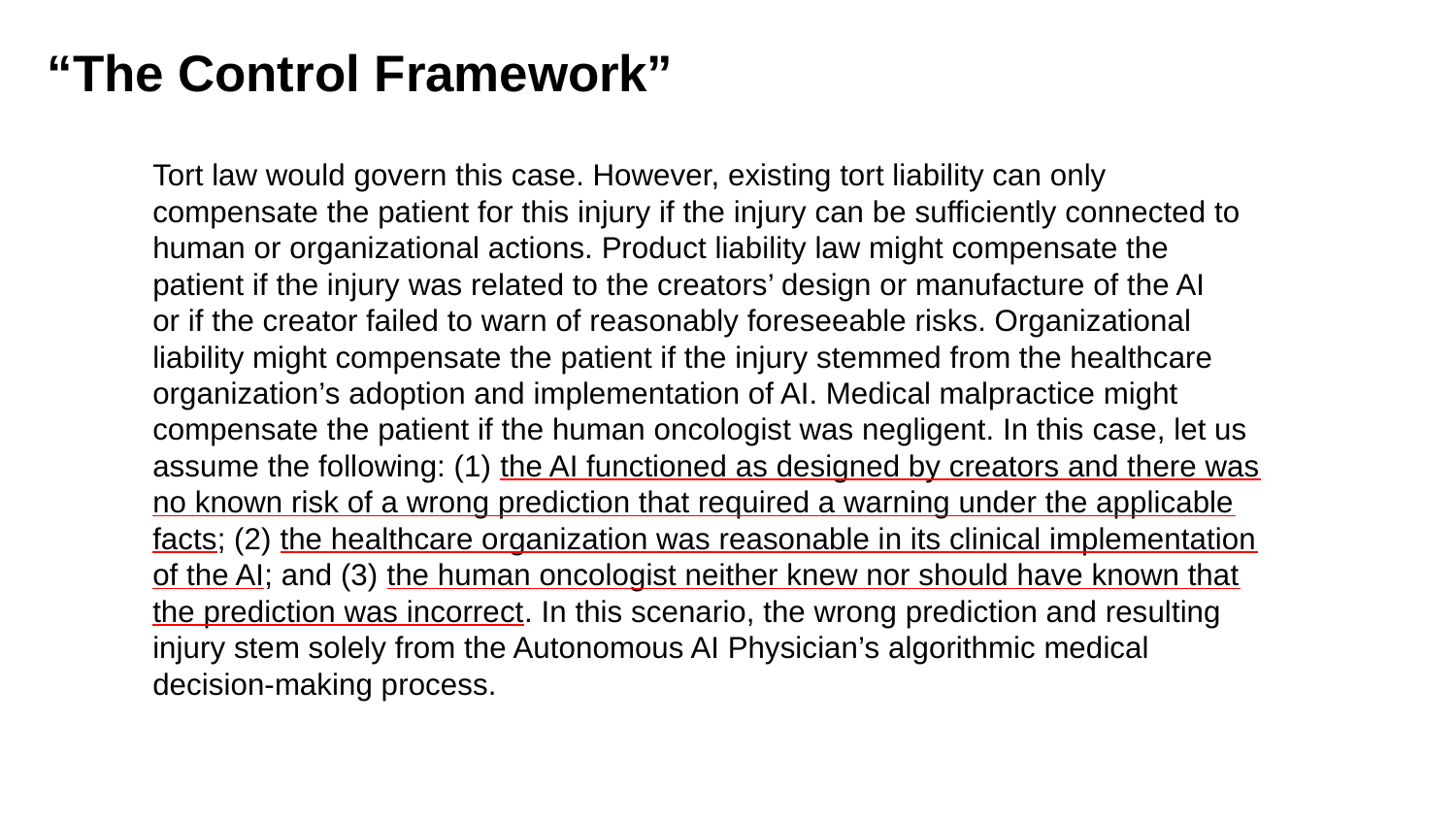

# “The Control Framework”
Tort law would govern this case. However, existing tort liability can only compensate the patient for this injury if the injury can be sufficiently connected to human or organizational actions. Product liability law might compensate the patient if the injury was related to the creators’ design or manufacture of the AI
or if the creator failed to warn of reasonably foreseeable risks. Organizational liability might compensate the patient if the injury stemmed from the healthcare organization’s adoption and implementation of AI. Medical malpractice might compensate the patient if the human oncologist was negligent. In this case, let us assume the following: (1) the AI functioned as designed by creators and there was no known risk of a wrong prediction that required a warning under the applicable facts; (2) the healthcare organization was reasonable in its clinical implementation of the AI; and (3) the human oncologist neither knew nor should have known that the prediction was incorrect. In this scenario, the wrong prediction and resulting injury stem solely from the Autonomous AI Physician’s algorithmic medical decision-making process.